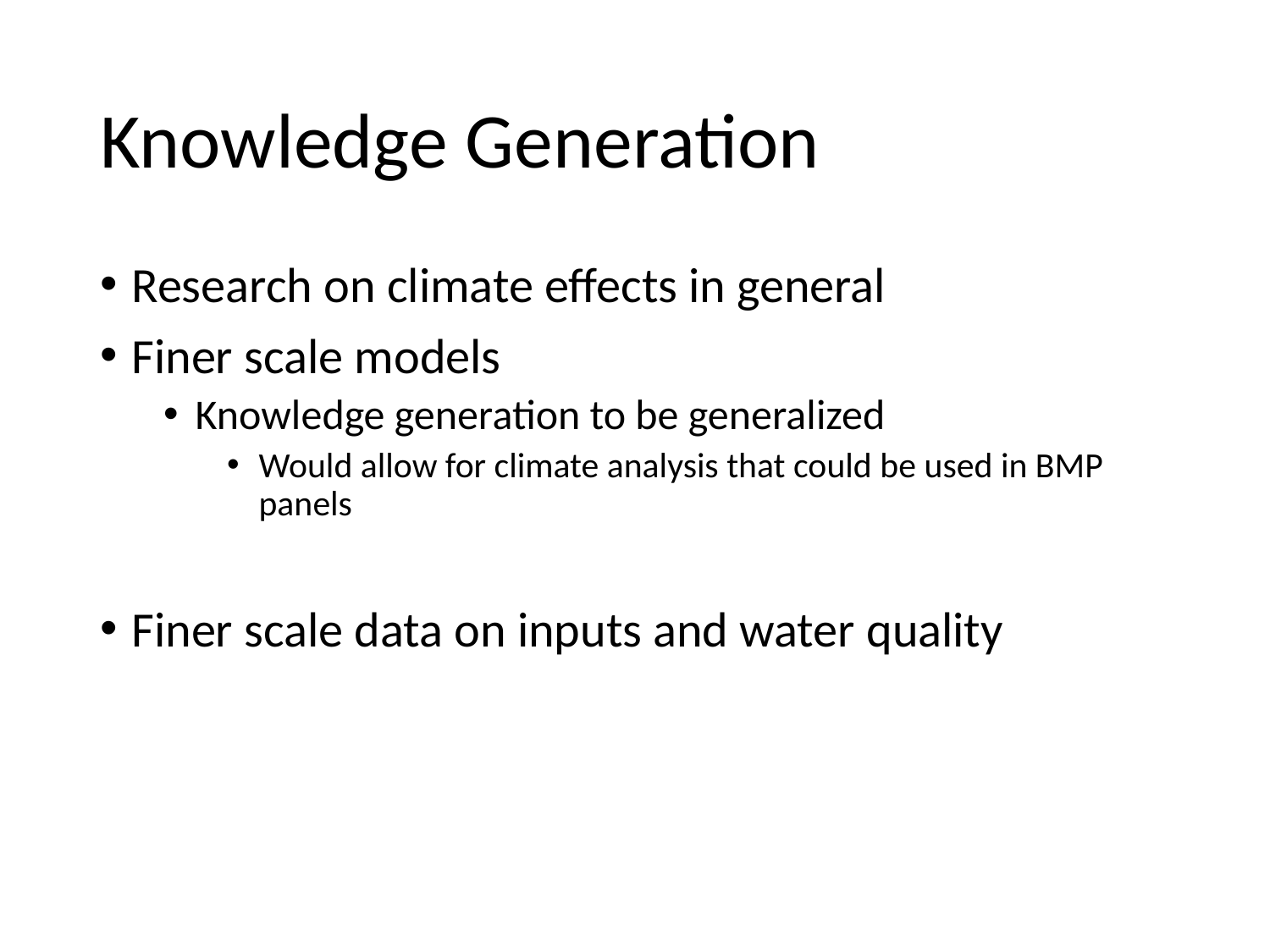

# Knowledge Generation
Research on climate effects in general
Finer scale models
Knowledge generation to be generalized
Would allow for climate analysis that could be used in BMP panels

Finer scale data on inputs and water quality